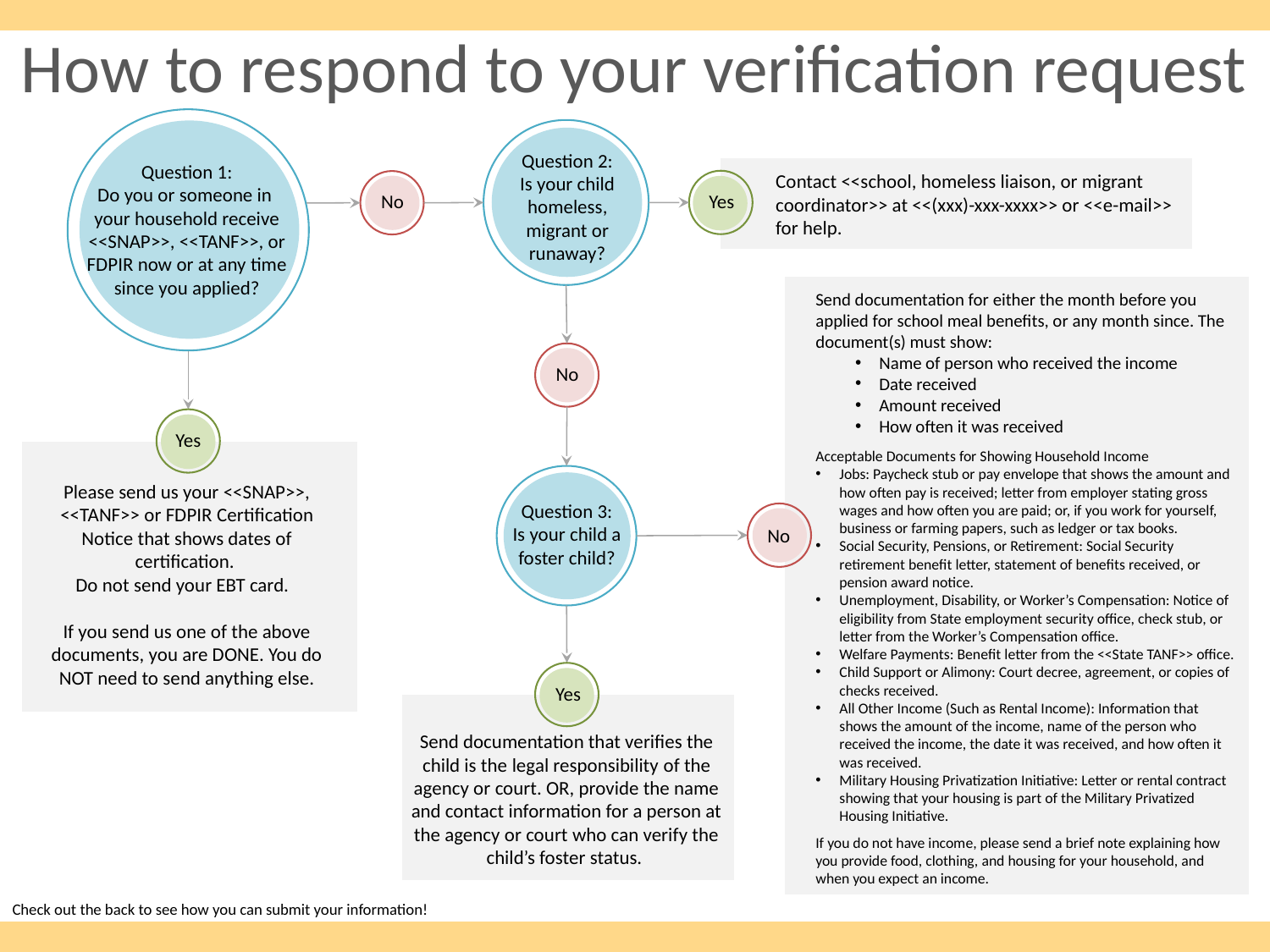

# How to respond to your verification request

Question 2:
Is your child homeless, migrant or runaway?
Question 1:
Do you or someone in
your household receive <<SNAP>>, <<TANF>>, or FDPIR now or at any time since you applied?

Contact <<school, homeless liaison, or migrant coordinator>> at <<(xxx)-xxx-xxxx>> or <<e-mail>> for help.

Yes

No

Send documentation for either the month before you applied for school meal benefits, or any month since. The document(s) must show:
Name of person who received the income
Date received
Amount received
How often it was received
Acceptable Documents for Showing Household Income
Jobs: Paycheck stub or pay envelope that shows the amount and how often pay is received; letter from employer stating gross wages and how often you are paid; or, if you work for yourself, business or farming papers, such as ledger or tax books.
Social Security, Pensions, or Retirement: Social Security retirement benefit letter, statement of benefits received, or pension award notice.
Unemployment, Disability, or Worker’s Compensation: Notice of eligibility from State employment security office, check stub, or letter from the Worker’s Compensation office.
Welfare Payments: Benefit letter from the <<State TANF>> office.
Child Support or Alimony: Court decree, agreement, or copies of checks received.
All Other Income (Such as Rental Income): Information that shows the amount of the income, name of the person who received the income, the date it was received, and how often it was received.
Military Housing Privatization Initiative: Letter or rental contract showing that your housing is part of the Military Privatized Housing Initiative.

If you do not have income, please send a brief note explaining how you provide food, clothing, and housing for your household, and when you expect an income.

No

Yes

Question 3:
Is your child a foster child?
Please send us your <<SNAP>>, <<TANF>> or FDPIR Certification Notice that shows dates of certification.
Do not send your EBT card.

If you send us one of the above documents, you are DONE. You do NOT need to send anything else.

No

Yes

Send documentation that verifies the child is the legal responsibility of the agency or court. OR, provide the name and contact information for a person at the agency or court who can verify the child’s foster status.
Check out the back to see how you can submit your information!